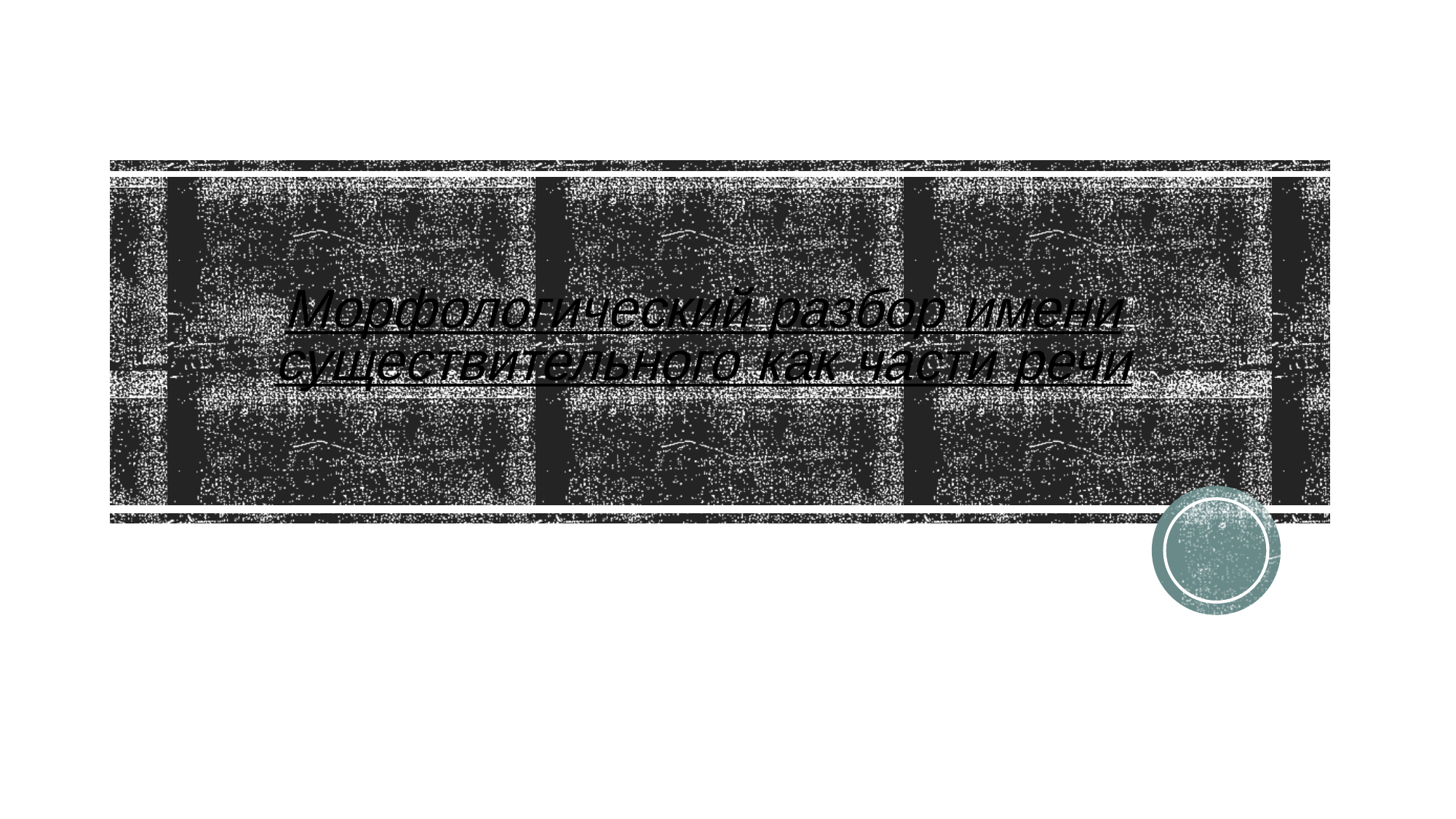

# Морфологический разбор имени существительного как части речи